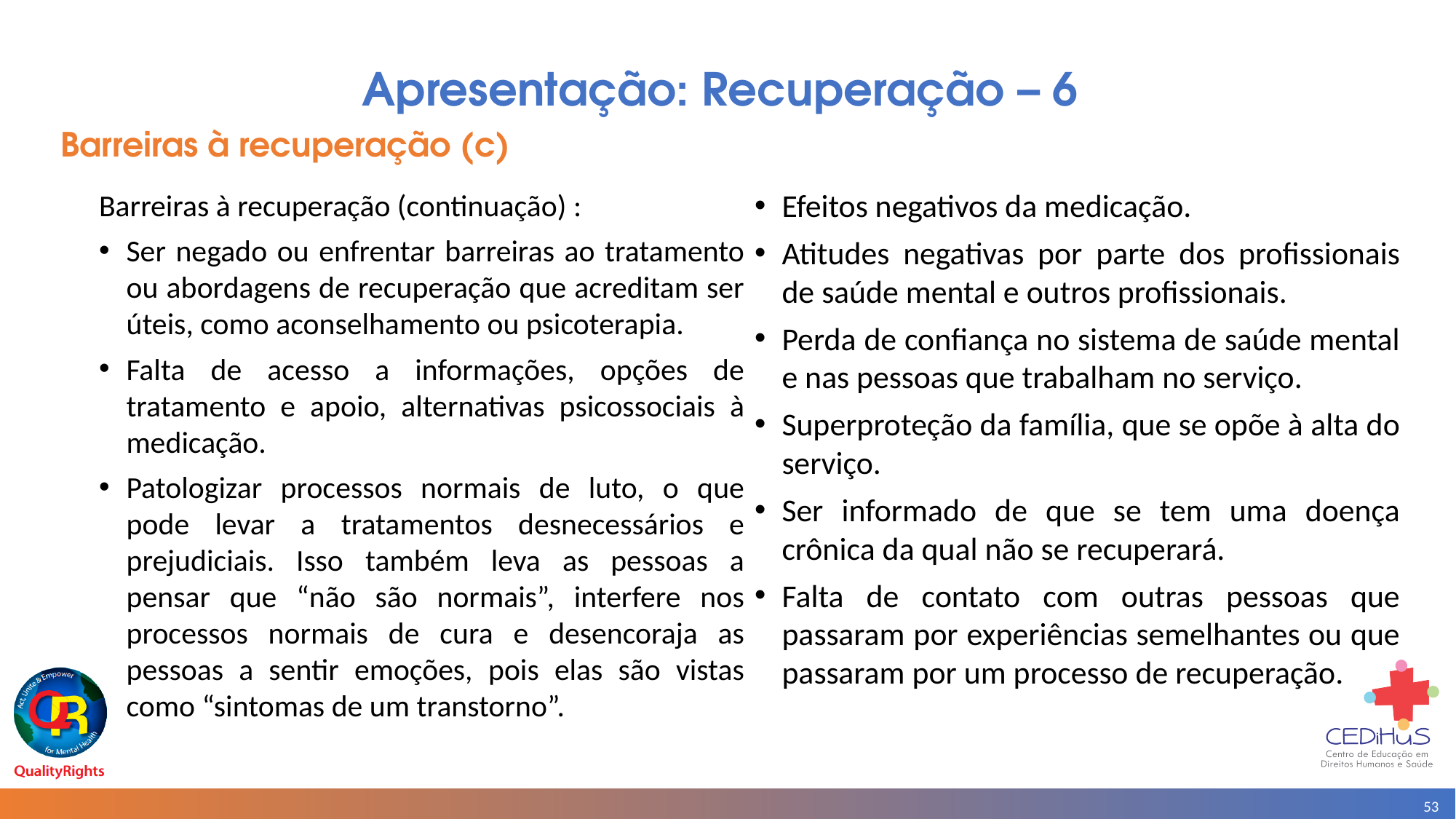

# Apresentação: Recuperação – 6
Barreiras à recuperação (c)
Barreiras à recuperação (continuação) :
Ser negado ou enfrentar barreiras ao tratamento ou abordagens de recuperação que acreditam ser úteis, como aconselhamento ou psicoterapia.
Falta de acesso a informações, opções de tratamento e apoio, alternativas psicossociais à medicação.
Patologizar processos normais de luto, o que pode levar a tratamentos desnecessários e prejudiciais. Isso também leva as pessoas a pensar que “não são normais”, interfere nos processos normais de cura e desencoraja as pessoas a sentir emoções, pois elas são vistas como “sintomas de um transtorno”.

Efeitos negativos da medicação.
Atitudes negativas por parte dos profissionais de saúde mental e outros profissionais.
Perda de confiança no sistema de saúde mental e nas pessoas que trabalham no serviço.
Superproteção da família, que se opõe à alta do serviço.
Ser informado de que se tem uma doença crônica da qual não se recuperará.
Falta de contato com outras pessoas que passaram por experiências semelhantes ou que passaram por um processo de recuperação.